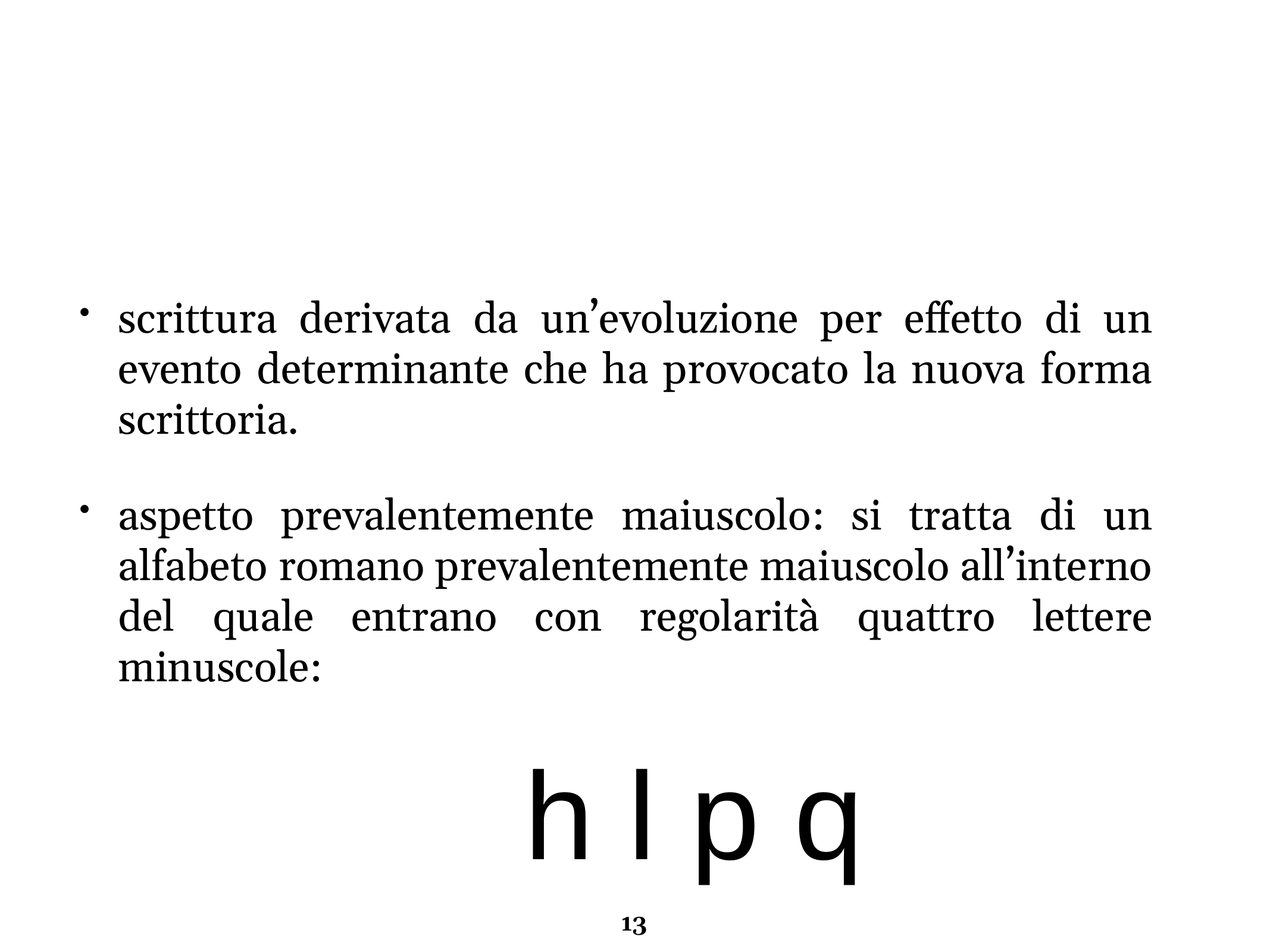

scrittura derivata da un’evoluzione per effetto di un evento determinante che ha provocato la nuova forma scrittoria.
aspetto prevalentemente maiuscolo: si tratta di un alfabeto romano prevalentemente maiuscolo all’interno del quale entrano con regolarità quattro lettere minuscole:
h l p q
13